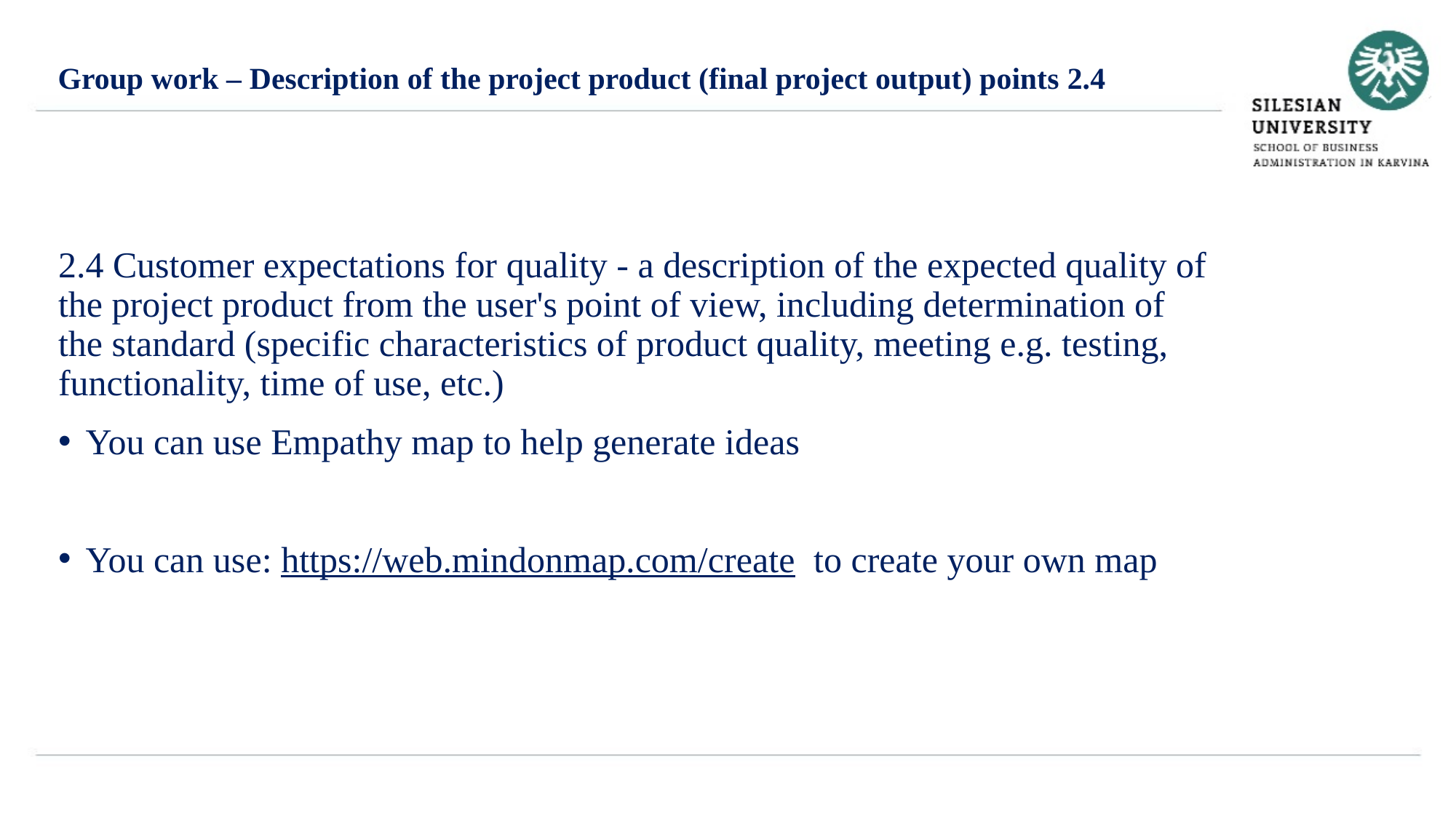

Group work – Description of the project product (final project output) points 2.4

2.4 Customer expectations for quality - a description of the expected quality of the project product from the user's point of view, including determination of the standard (specific characteristics of product quality, meeting e.g. testing, functionality, time of use, etc.)
You can use Empathy map to help generate ideas

You can use: https://web.mindonmap.com/create  to create your own map